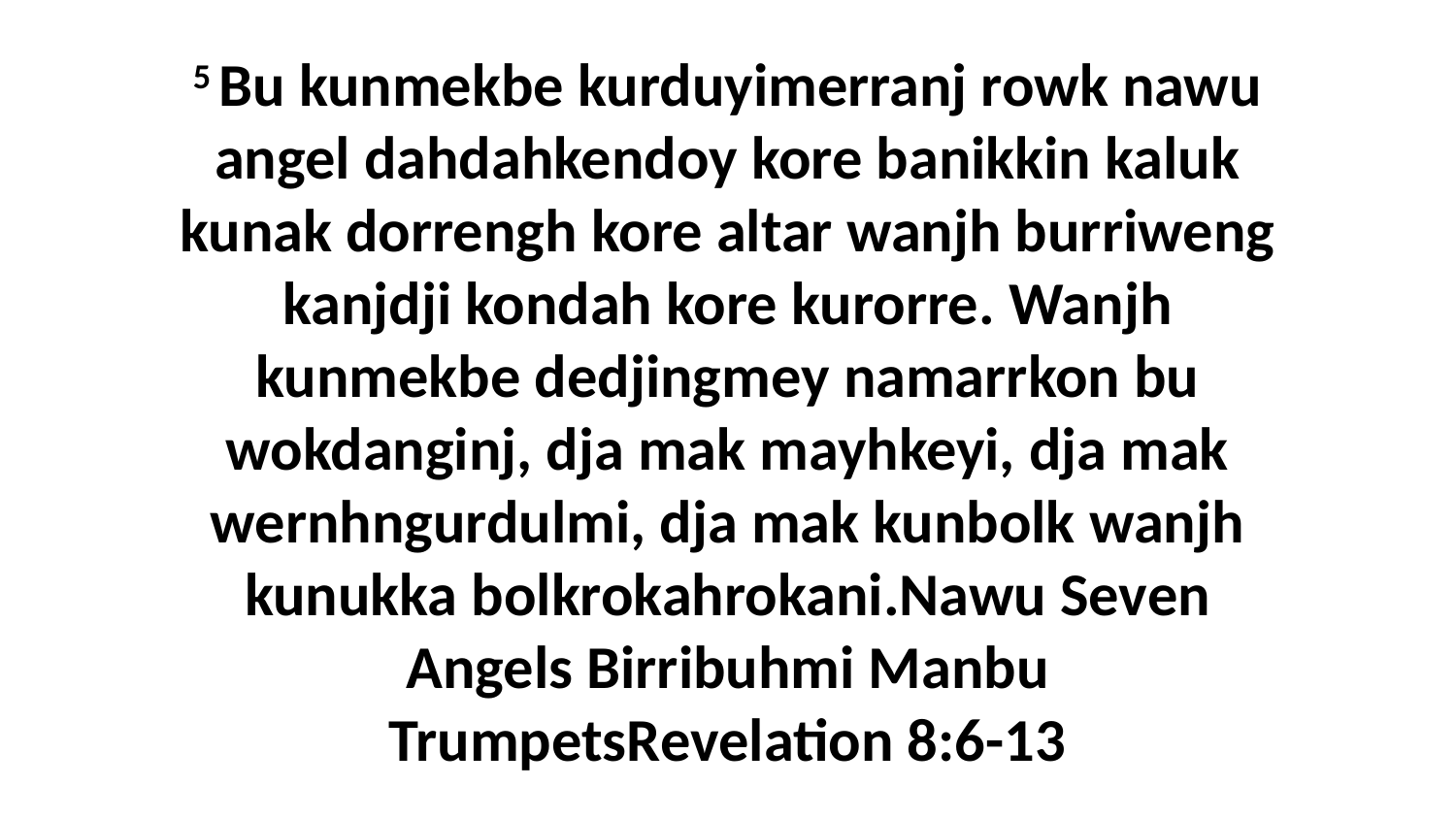

5 Bu kunmekbe kurduyimerranj rowk nawu angel dahdahkendoy kore banikkin kaluk kunak dorrengh kore altar wanjh burriweng kanjdji kondah kore kurorre. Wanjh kunmekbe dedjingmey namarrkon bu wokdanginj, dja mak mayhkeyi, dja mak wernhngurdulmi, dja mak kunbolk wanjh kunukka bolkrokahrokani.Nawu Seven Angels Birribuhmi Manbu TrumpetsRevelation 8:6-13